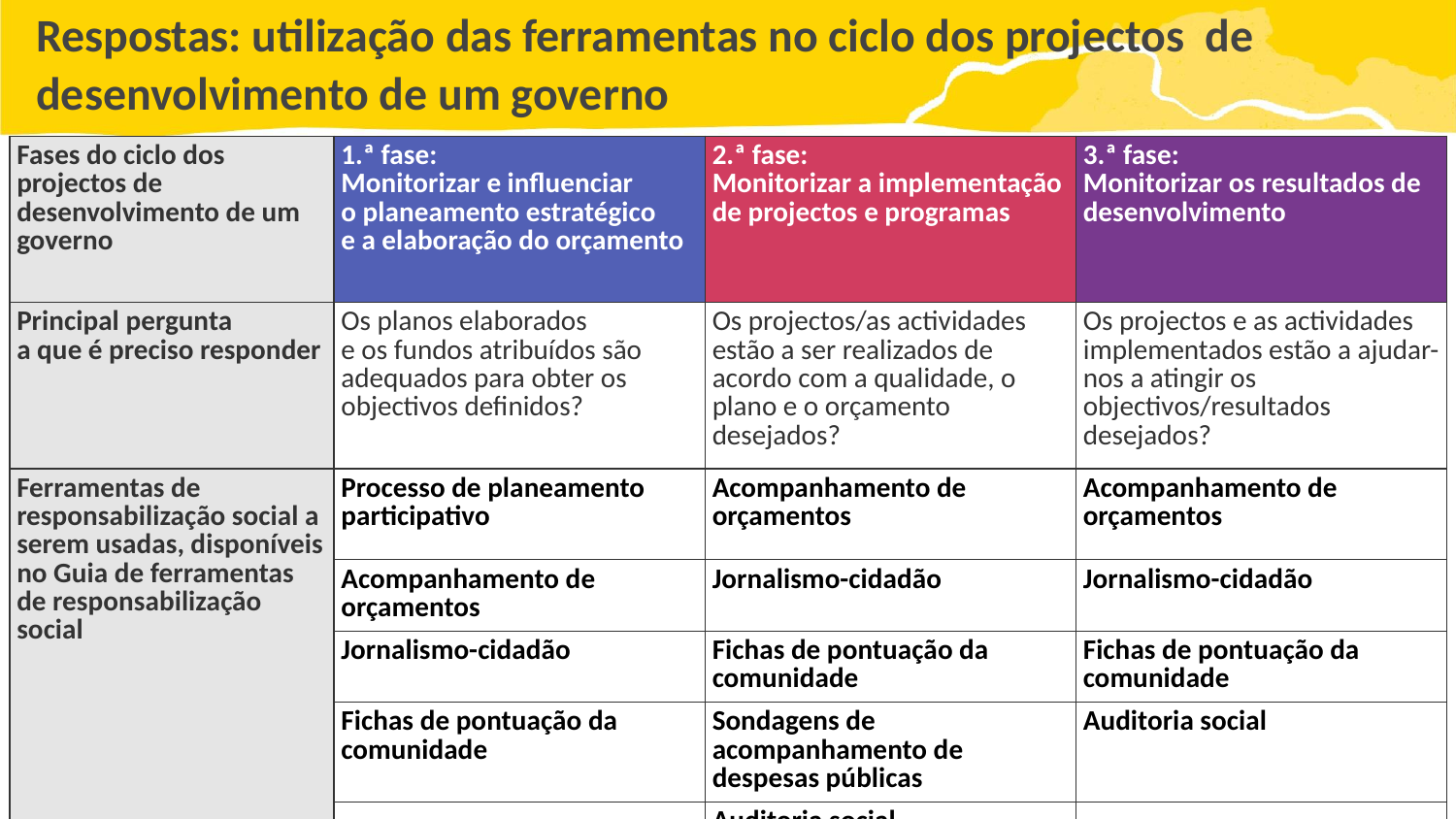

# Respostas: utilização das ferramentas no ciclo dos projectos  de desenvolvimento de um governo

| Fases do ciclo dos projectos de desenvolvimento de um governo | 1.ª fase: Monitorizar e influenciar o planeamento estratégico e a elaboração do orçamento | 2.ª fase: Monitorizar a implementação de projectos e programas | 3.ª fase: Monitorizar os resultados de desenvolvimento |
| --- | --- | --- | --- |
| Principal pergunta a que é preciso responder | Os planos elaborados e os fundos atribuídos são adequados para obter os objectivos definidos? | Os projectos/as actividades estão a ser realizados de acordo com a qualidade, o plano e o orçamento desejados? | Os projectos e as actividades implementados estão a ajudar-nos a atingir os objectivos/resultados desejados? |
| Ferramentas de responsabilização social a serem usadas, disponíveis no Guia de ferramentas de responsabilização social | Processo de planeamento participativo | Acompanhamento de orçamentos | Acompanhamento de orçamentos |
|  | Acompanhamento de orçamentos | Jornalismo-cidadão | Jornalismo-cidadão |
|  | Jornalismo-cidadão | Fichas de pontuação da comunidade | Fichas de pontuação da comunidade |
|  | Fichas de pontuação da comunidade | Sondagens de acompanhamento de despesas públicas | Auditoria social |
|  |  | Auditoria social |  |